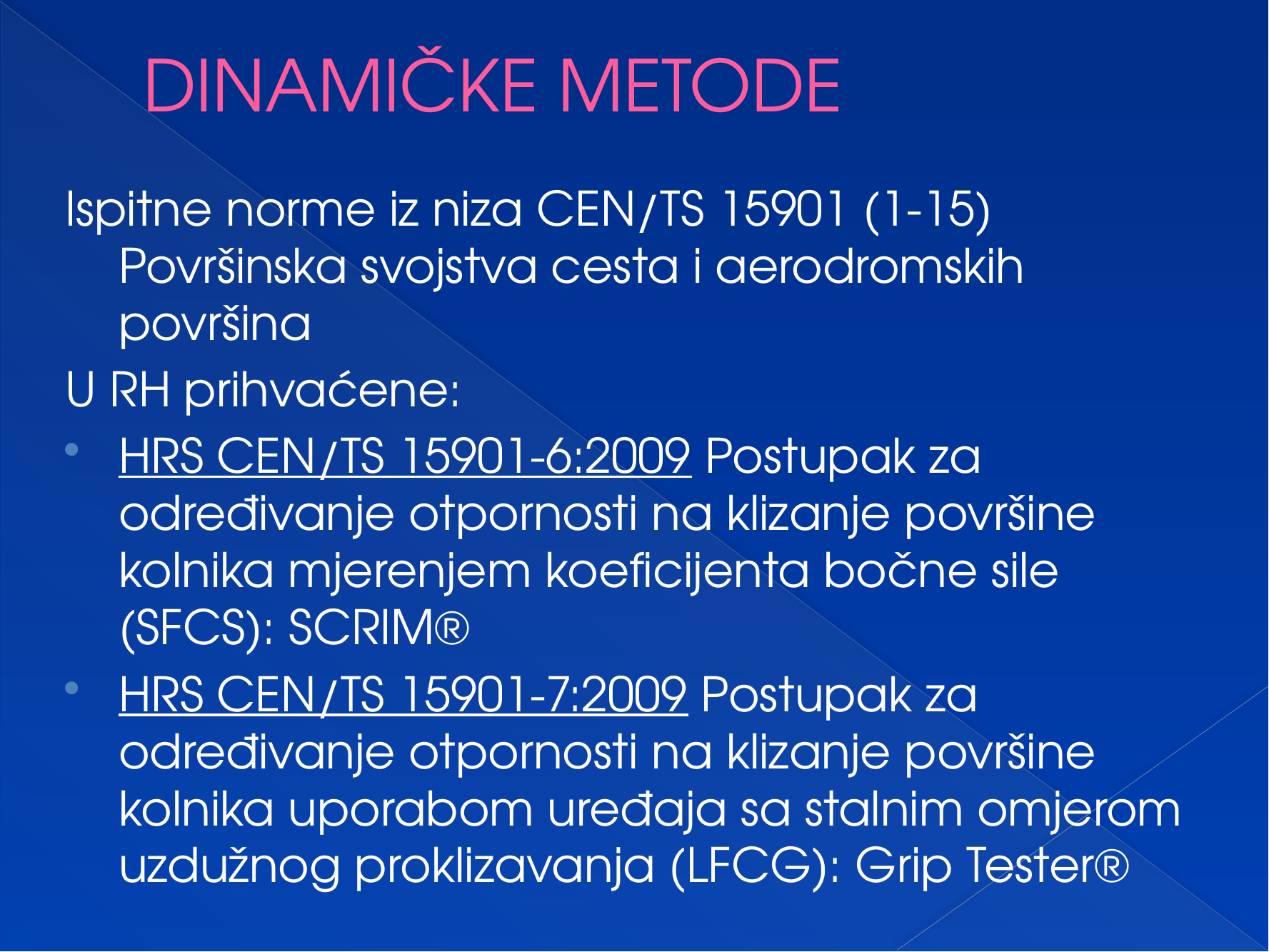

# DINAMIČKE METODE
Ispitne norme iz niza CEN/TS 15901 (1-15) Površinska svojstva cesta i aerodromskih površina
U RH prihvaćene:
HRS CEN/TS 15901-6:2009 Postupak za određivanje otpornosti na klizanje površine kolnika mjerenjem koeficijenta bočne sile (SFCS): SCRIM®
HRS CEN/TS 15901-7:2009 Postupak za određivanje otpornosti na klizanje površine kolnika uporabom uređaja sa stalnim omjerom uzdužnog proklizavanja (LFCG): Grip Tester®